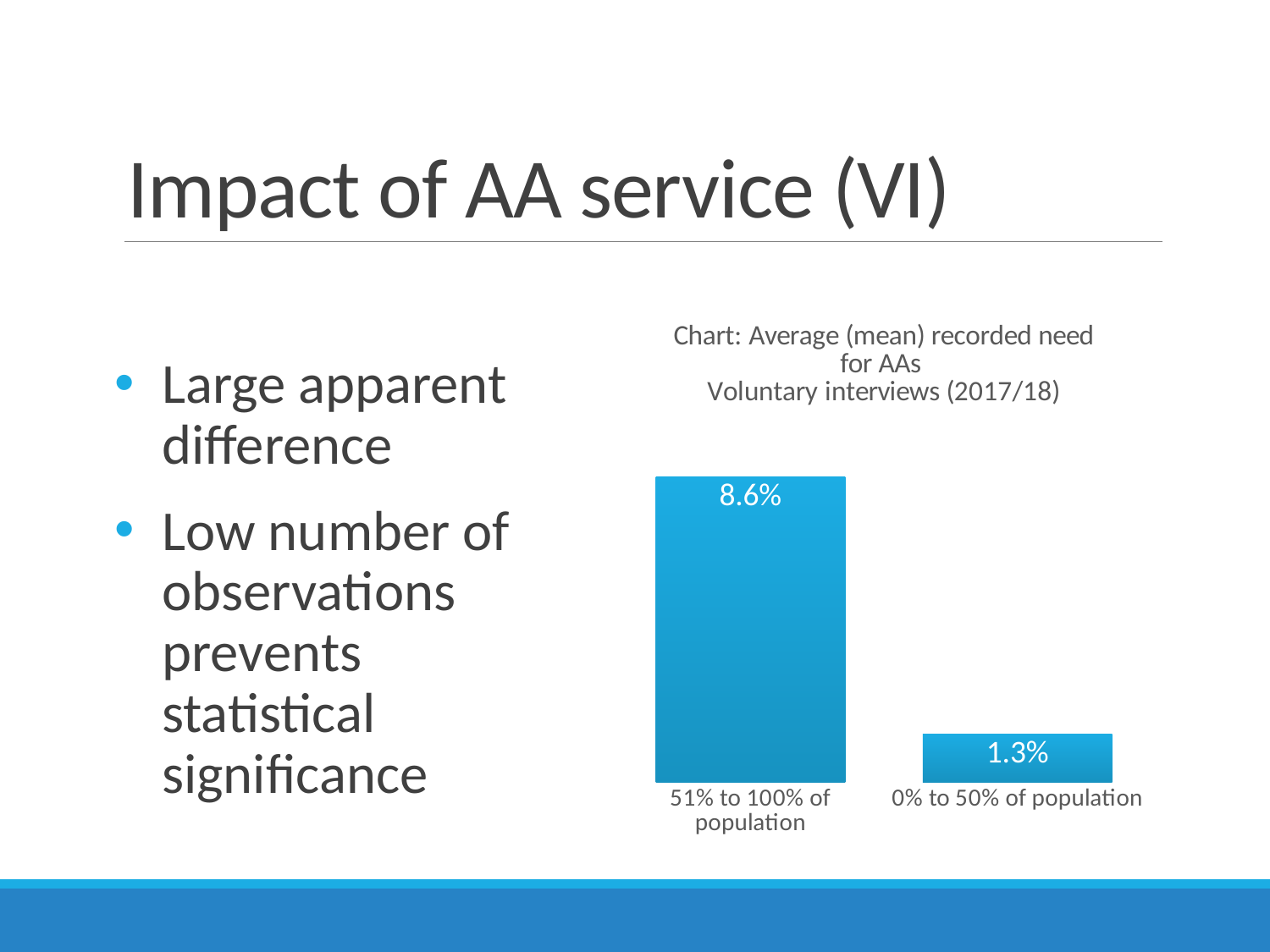

# Impact of AA service (VI)

Large apparent difference
Low number of observations prevents statistical significance

### Chart: Chart: Average (mean) recorded need for AAs
Voluntary interviews (2017/18)

| Category | Population |
|---|---|
| 51% to 100% of population | 0.08587717352960424 |
| 0% to 50% of population | 0.01347740197545645 |